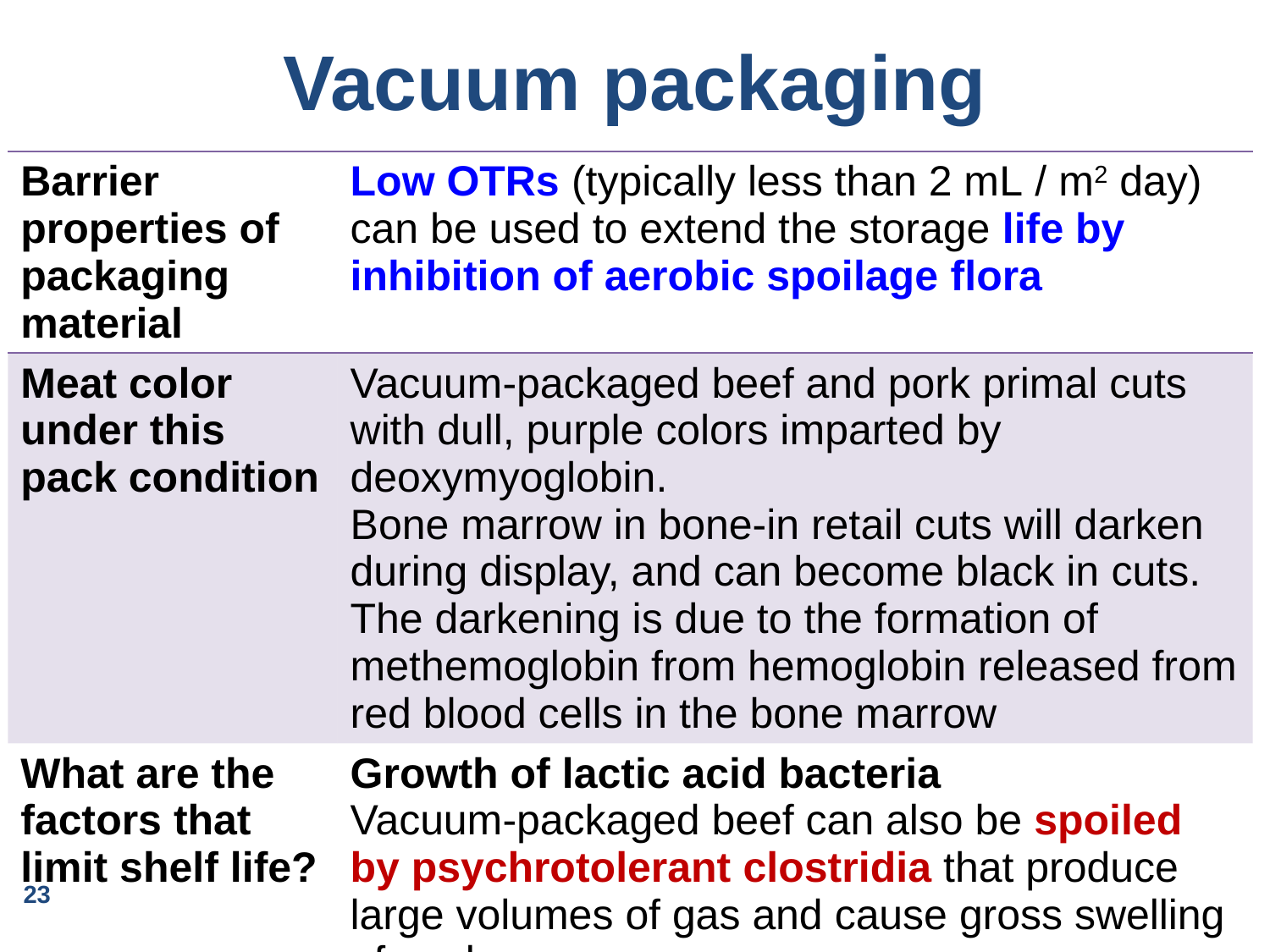

Vacuum packaging
| Barrier properties of packaging material | Low OTRs (typically less than 2 mL / m2 day) can be used to extend the storage life by inhibition of aerobic spoilage flora |
| --- | --- |
| Meat color under this pack condition | Vacuum-packaged beef and pork primal cuts with dull, purple colors imparted by deoxymyoglobin. Bone marrow in bone-in retail cuts will darken during display, and can become black in cuts. The darkening is due to the formation of methemoglobin from hemoglobin released from red blood cells in the bone marrow |
| What are the factors that limit shelf life? | Growth of lactic acid bacteria Vacuum-packaged beef can also be spoiled by psychrotolerant clostridia that produce large volumes of gas and cause gross swelling of packs |
23